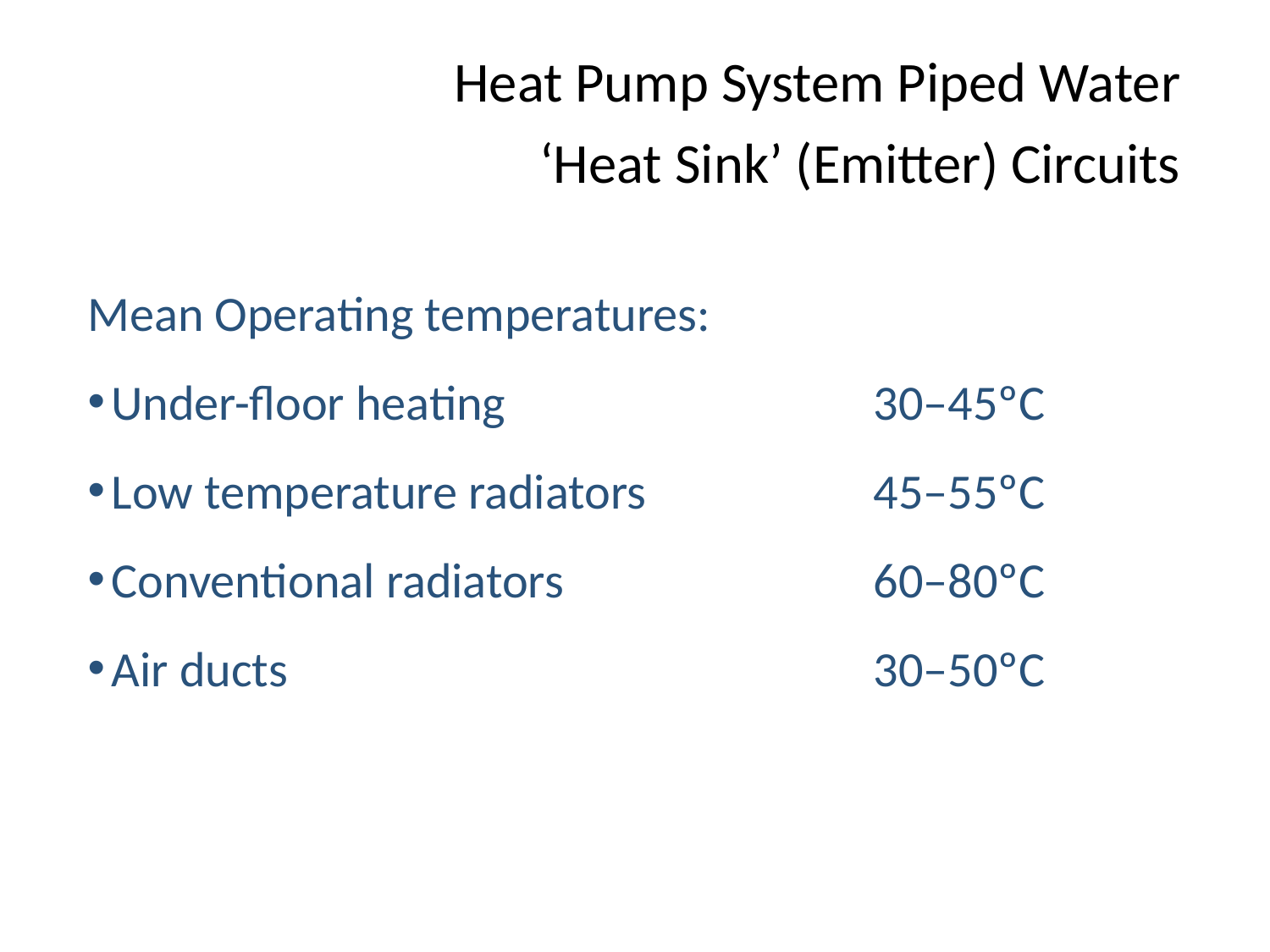

Heat Pump System Piped Water ‘Heat Sink’ (Emitter) Circuits
Mean Operating temperatures:
Under-floor heating			30–45ºC
Low temperature radiators		45–55ºC
Conventional radiators			60–80ºC
Air ducts					30–50ºC